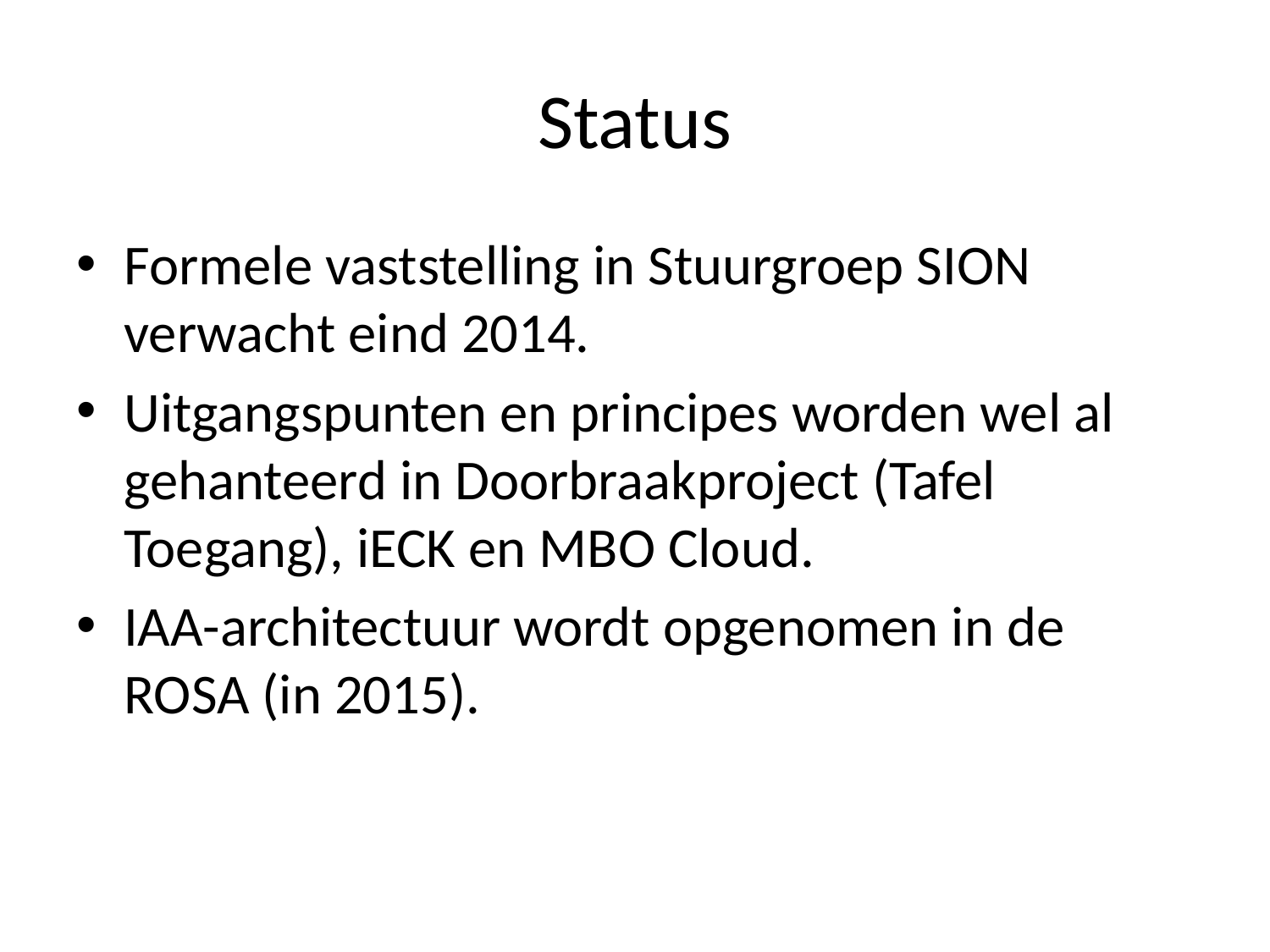

# Status
Formele vaststelling in Stuurgroep SION verwacht eind 2014.
Uitgangspunten en principes worden wel al gehanteerd in Doorbraakproject (Tafel Toegang), iECK en MBO Cloud.
IAA-architectuur wordt opgenomen in de ROSA (in 2015).